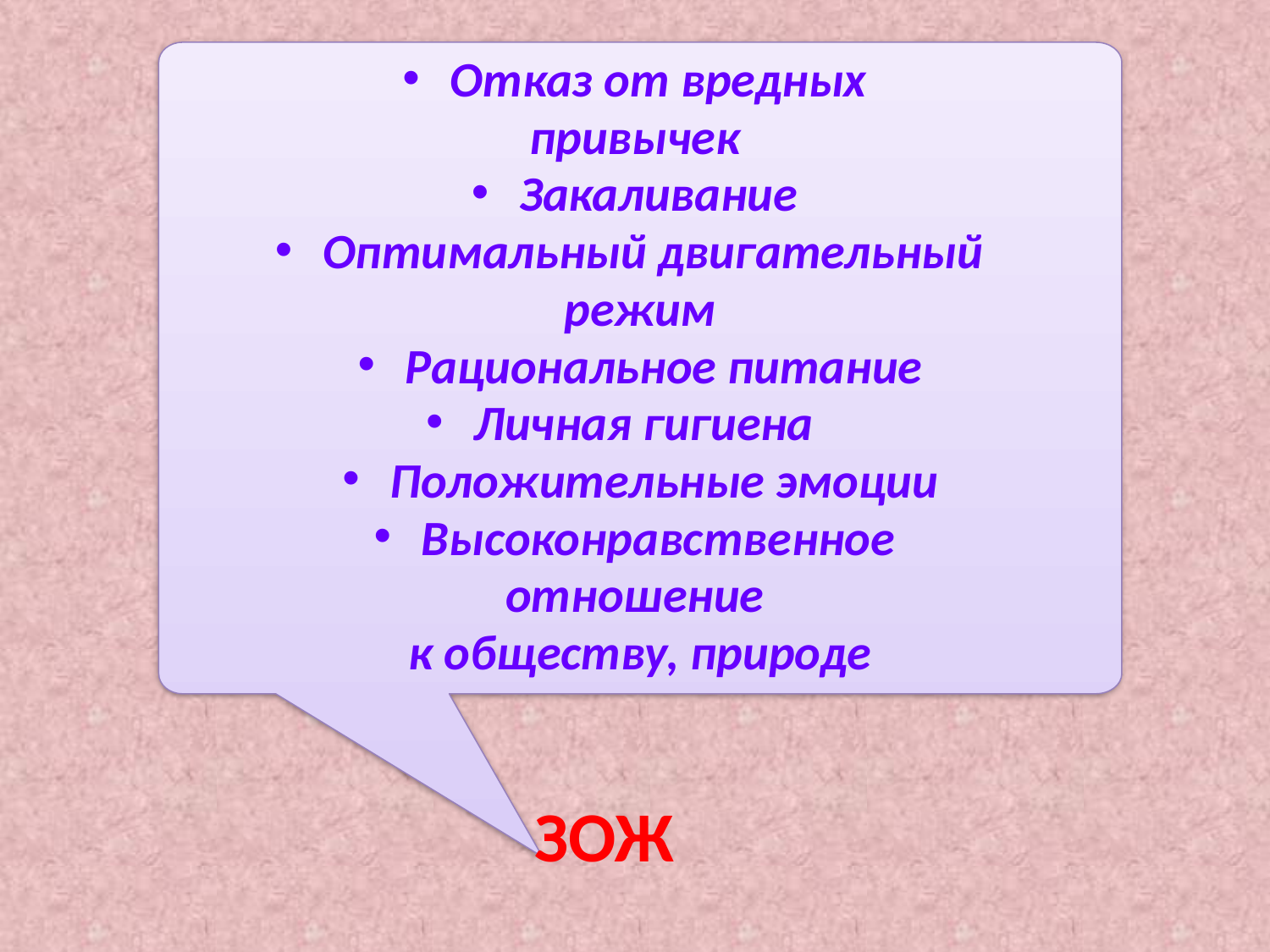

Отказ от вредных
привычек
Закаливание
Оптимальный двигательный
режим
Рациональное питание
Личная гигиена
Положительные эмоции
Высоконравственное
отношение
к обществу, природе

ЗОЖ